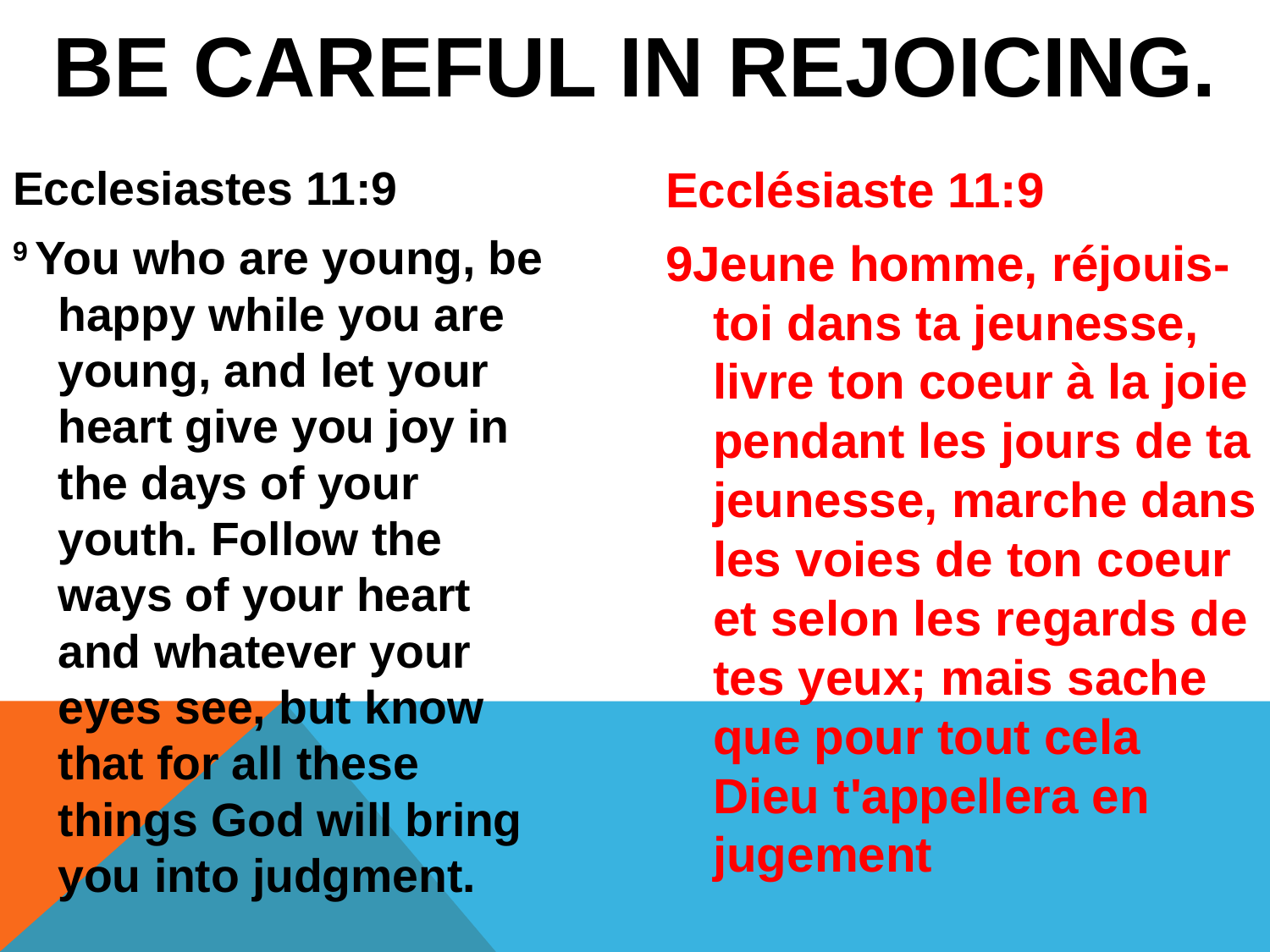

# BE CAREFUL IN REJOICING.
Ecclesiastes 11:9
9 You who are young, be happy while you are young, and let your heart give you joy in the days of your youth. Follow the ways of your heart and whatever your eyes see, but know that for all these things God will bring you into judgment.
Ecclésiaste 11:9
9Jeune homme, réjouis-toi dans ta jeunesse, livre ton coeur à la joie pendant les jours de ta jeunesse, marche dans les voies de ton coeur et selon les regards de tes yeux; mais sache que pour tout cela Dieu t'appellera en jugement